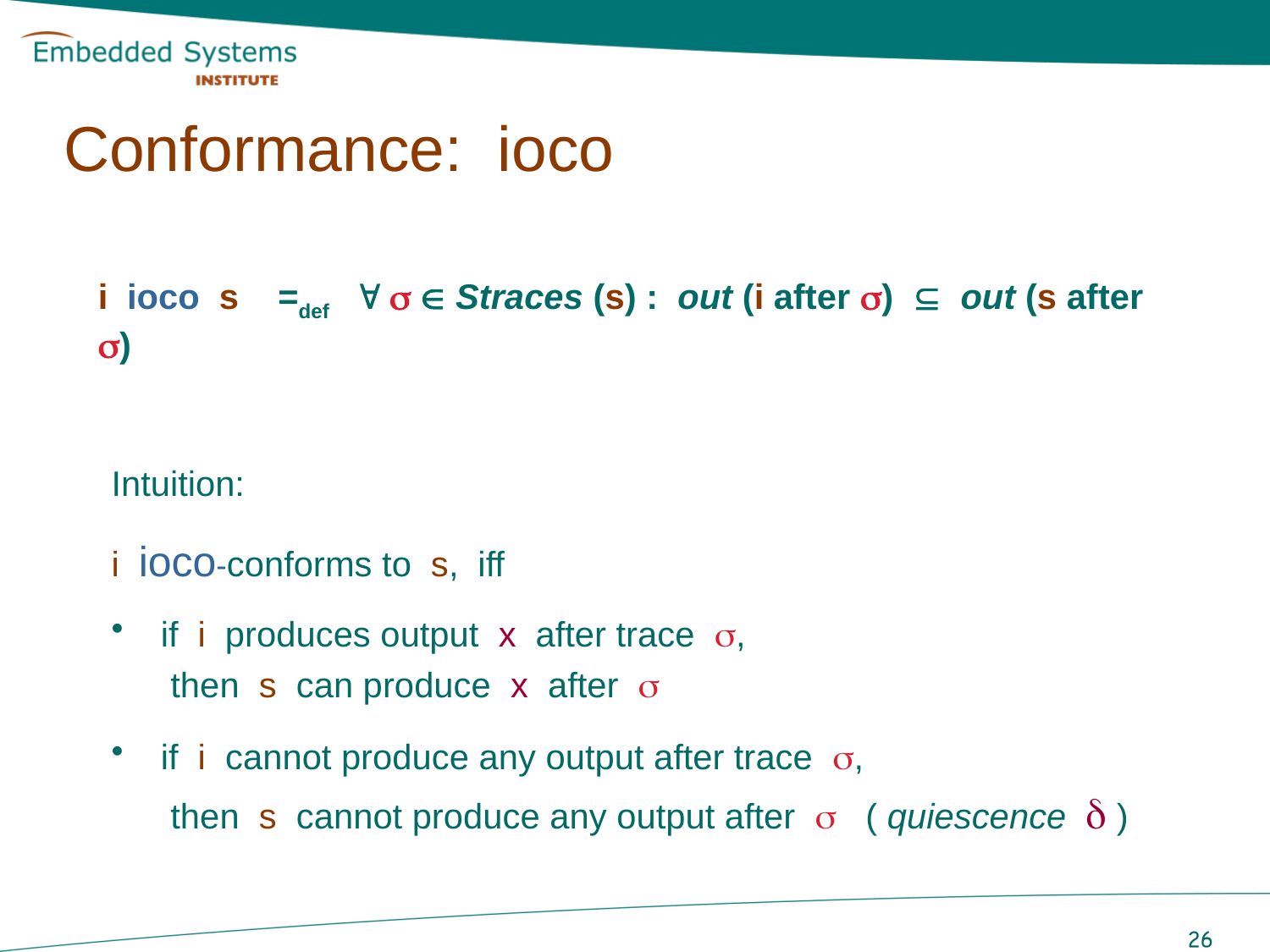

# Conformance:  ioco
i  ioco  s    =def   ∀ σ ∈ Straces (s) :  out (i after σ)  ⊆  out (s after σ)
Intuition:
i  ioco-conforms to  s,  iff
  if  i  produces output  x  after trace  σ,
   then  s  can produce  x  after  σ
  if  i  cannot produce any output after trace  σ,
   then  s  cannot produce any output after  σ   ( quiescence  δ )
   26